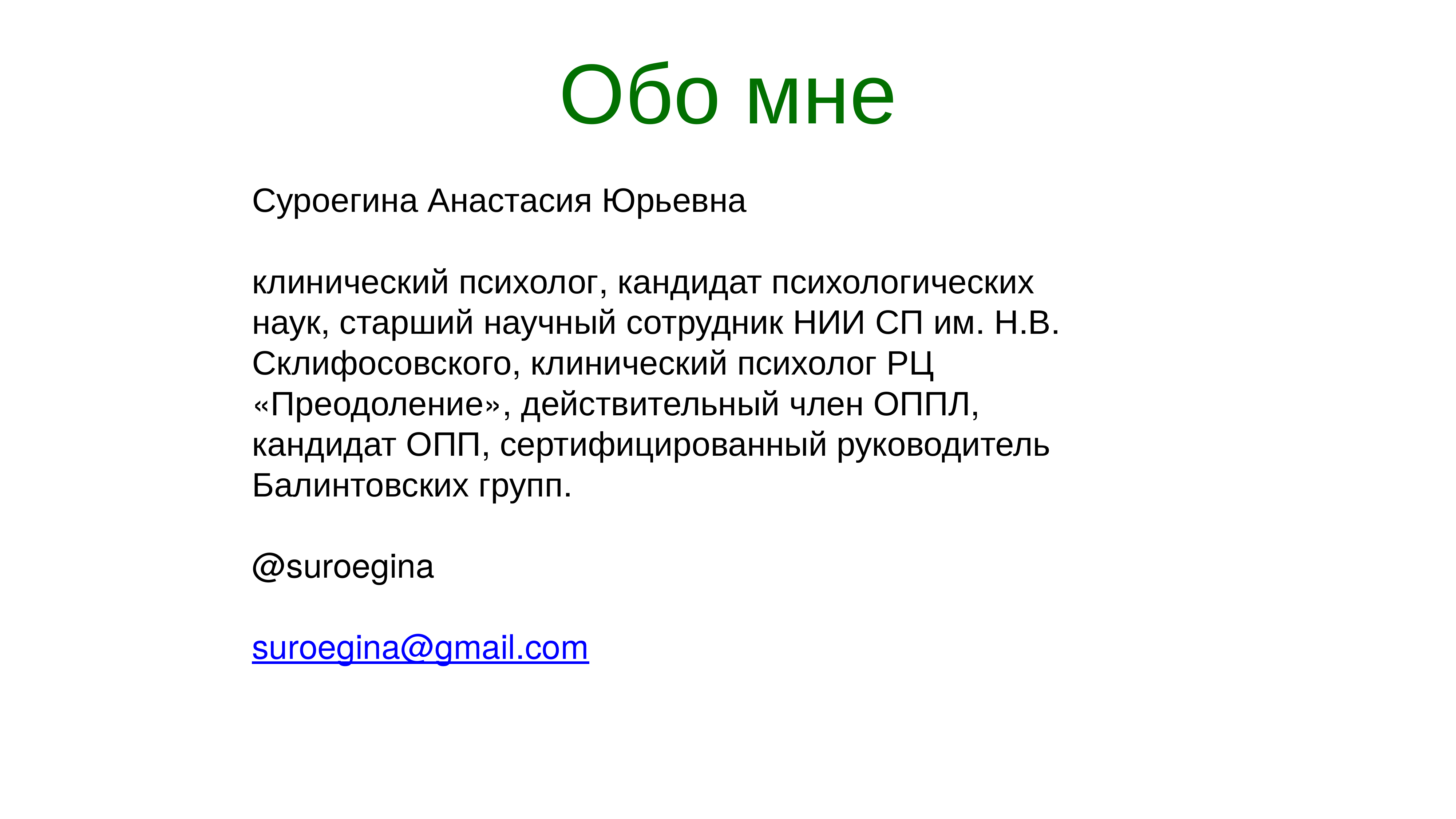

# Обо мне
Суроегина Анастасия Юрьевна

клинический психолог, кандидат психологических наук, старший научный сотрудник НИИ СП им. Н.В. Склифосовского, клинический психолог РЦ «Преодоление», действительный член ОППЛ, кандидат ОПП, сертифицированный руководитель Балинтовских групп.

@suroegina

suroegina@gmail.com